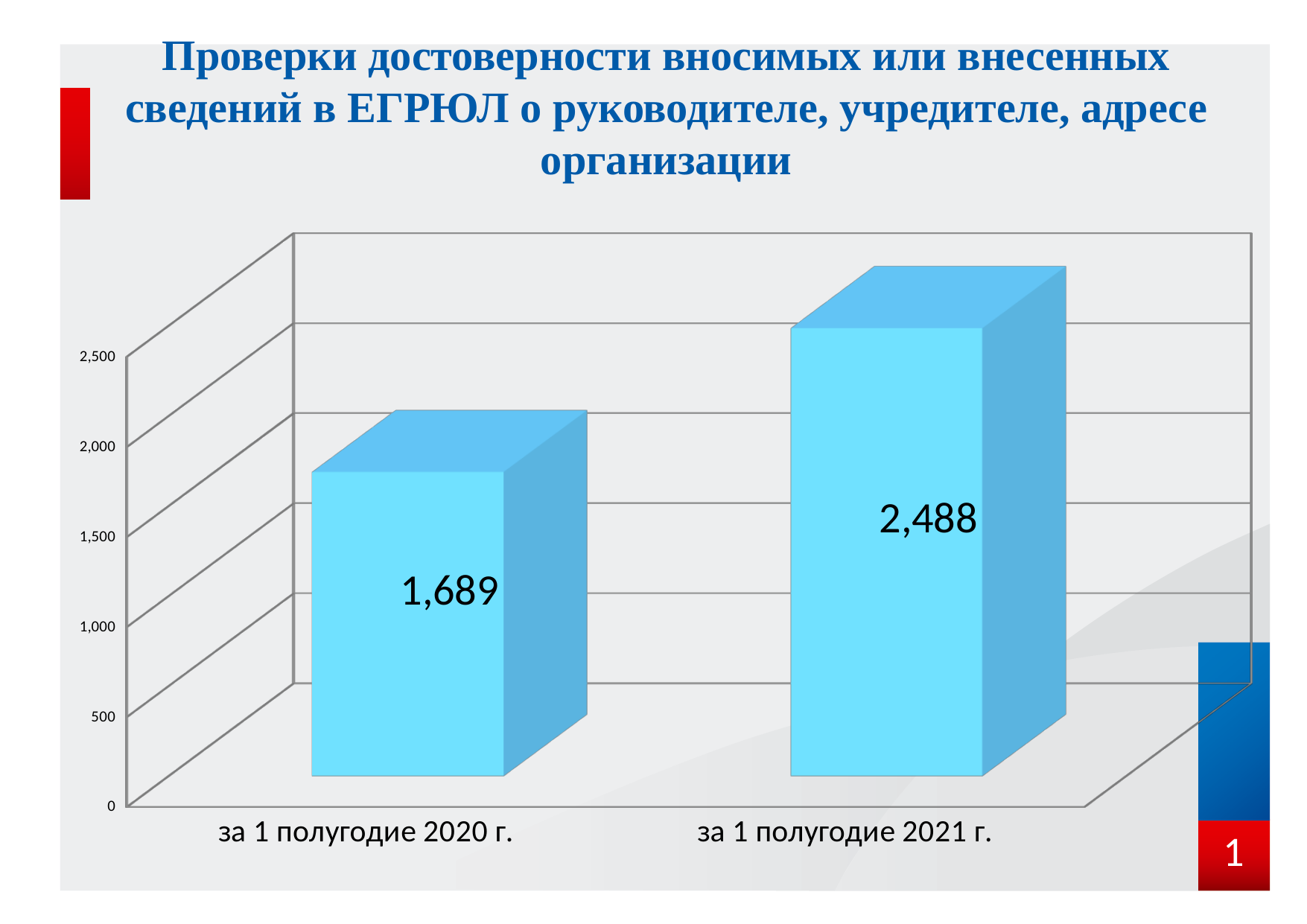

# Проверки достоверности вносимых или внесенных сведений в ЕГРЮЛ о руководителе, учредителе, адресе организации

[unsupported chart]

1